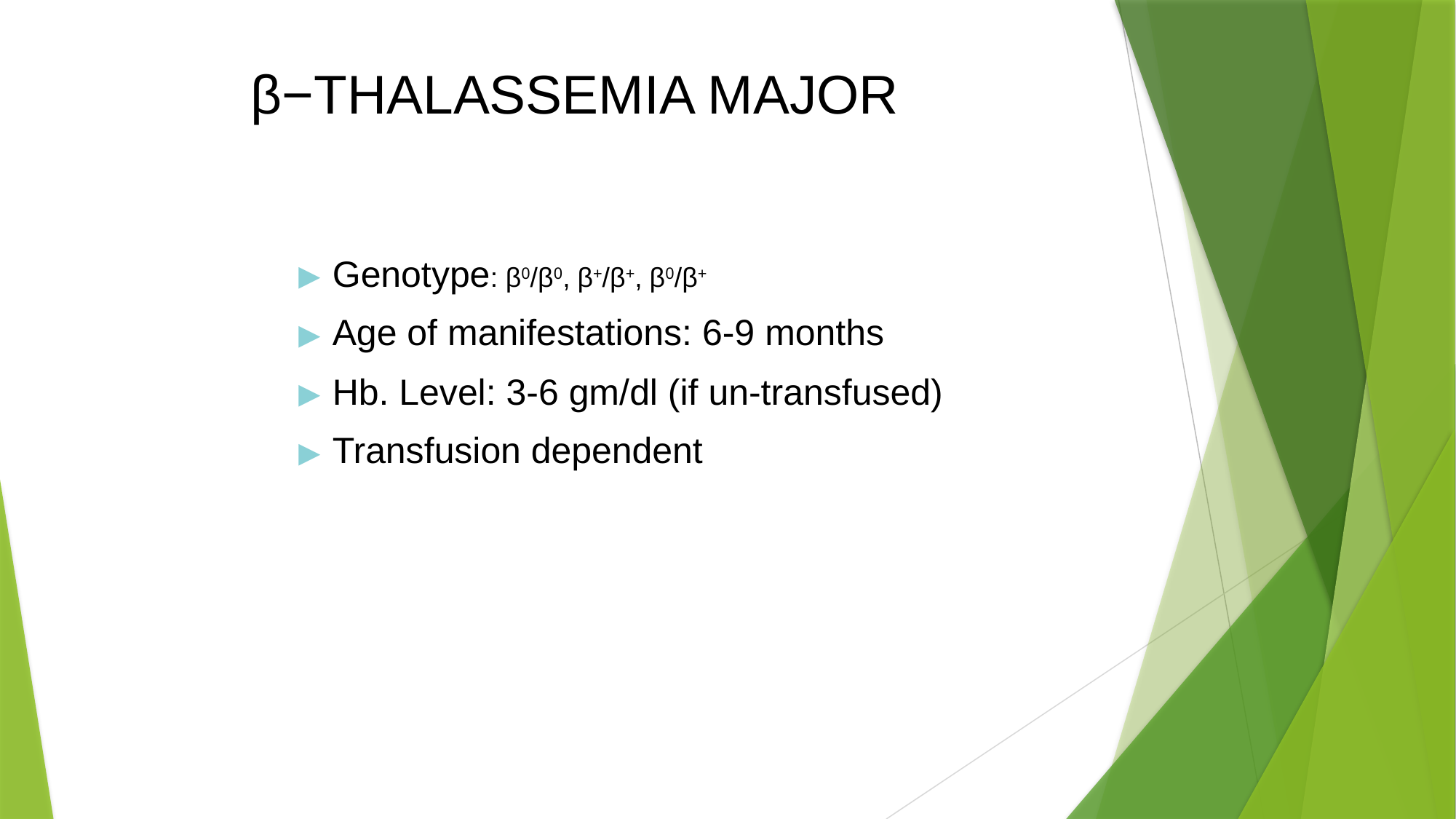

# β−THALASSEMIA MAJOR
Genotype: β0/β0, β+/β+, β0/β+
Age of manifestations: 6-9 months
Hb. Level: 3-6 gm/dl (if un-transfused)
Transfusion dependent